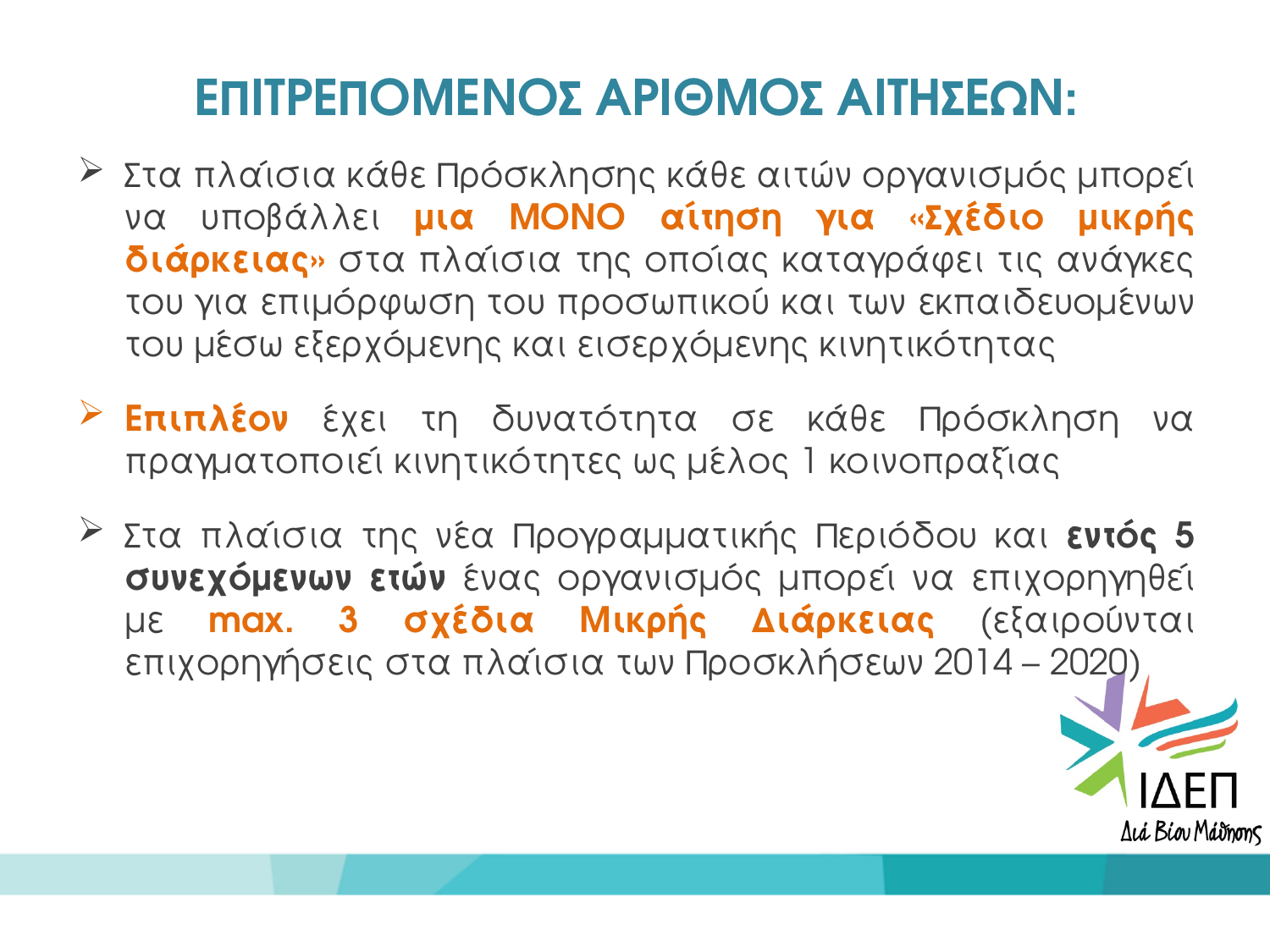

# ΕΠΙΤΡΕΠΟΜΕΝΟΣ ΑΡΙΘΜΟΣ ΑΙΤΗΣΕΩΝ:
Στα πλαίσια κάθε Πρόσκλησης κάθε αιτών οργανισμός μπορεί να υποβάλλει μια MONO αίτηση για «Σχέδιο μικρής διάρκειας» στα πλαίσια της οποίας καταγράφει τις ανάγκες του για επιμόρφωση του προσωπικού και των εκπαιδευομένων του μέσω εξερχόμενης και εισερχόμενης κινητικότητας

Επιπλέον έχει τη δυνατότητα σε κάθε Πρόσκληση να πραγματοποιεί κινητικότητες ως μέλος 1 κοινοπραξίας

Στα πλαίσια της νέα Προγραμματικής Περιόδου και εντός 5 συνεχόμενων ετών ένας οργανισμός μπορεί να επιχορηγηθεί με max. 3 σχέδια Μικρής Διάρκειας (εξαιρούνται επιχορηγήσεις στα πλαίσια των Προσκλήσεων 2014 – 2020)